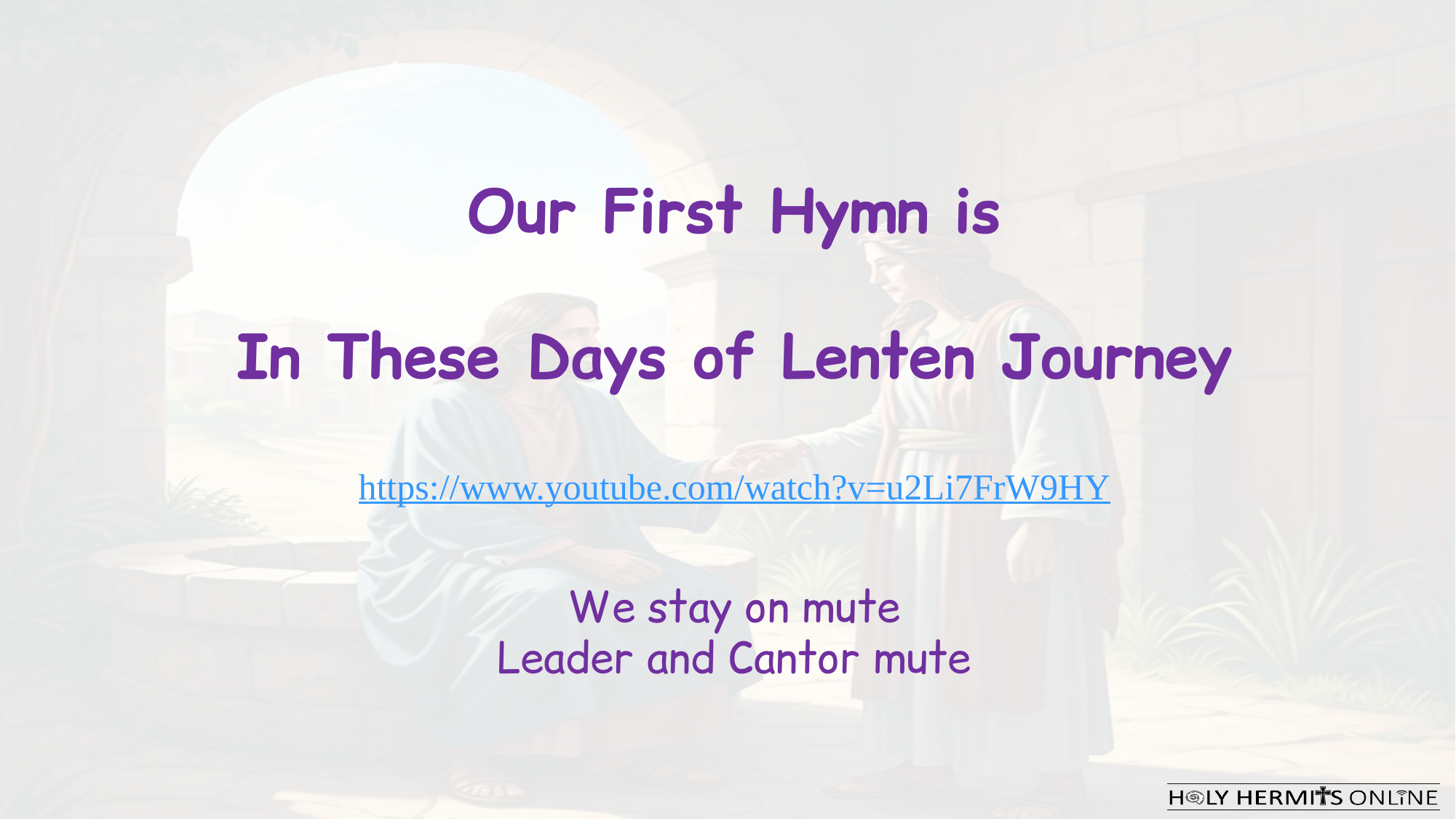

Our First Hymn is

In These Days of Lenten Journey

https://www.youtube.com/watch?v=u2Li7FrW9HY

We stay on mute
Leader and Cantor mute